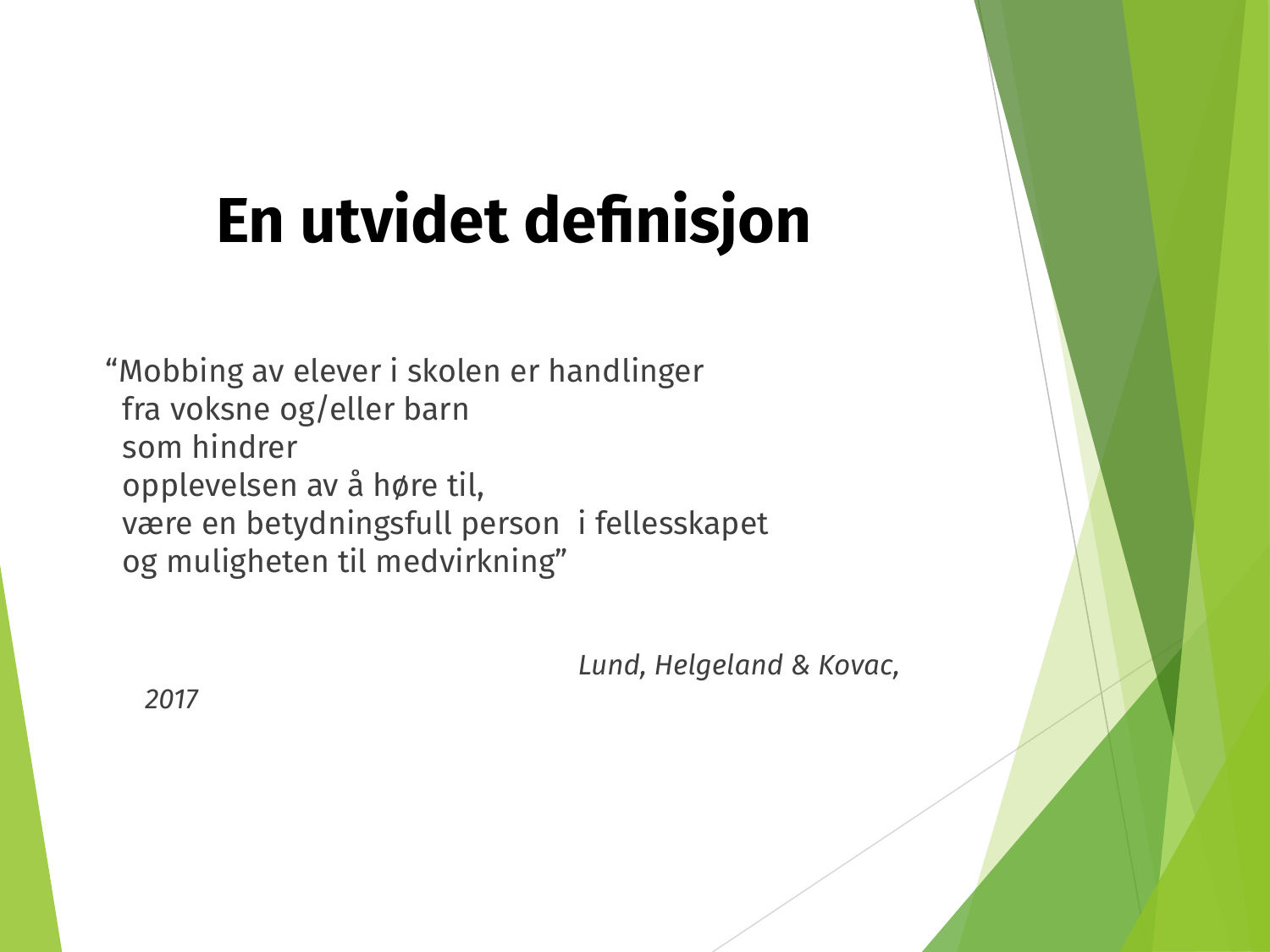

# En utvidet definisjon

 “Mobbing av elever i skolen er handlinger
   fra voksne og/eller barn
   som hindrer
   opplevelsen av å høre til,
   være en betydningsfull person  i fellesskapet
   og muligheten til medvirkning”

				       Lund, Helgeland & Kovac, 2017